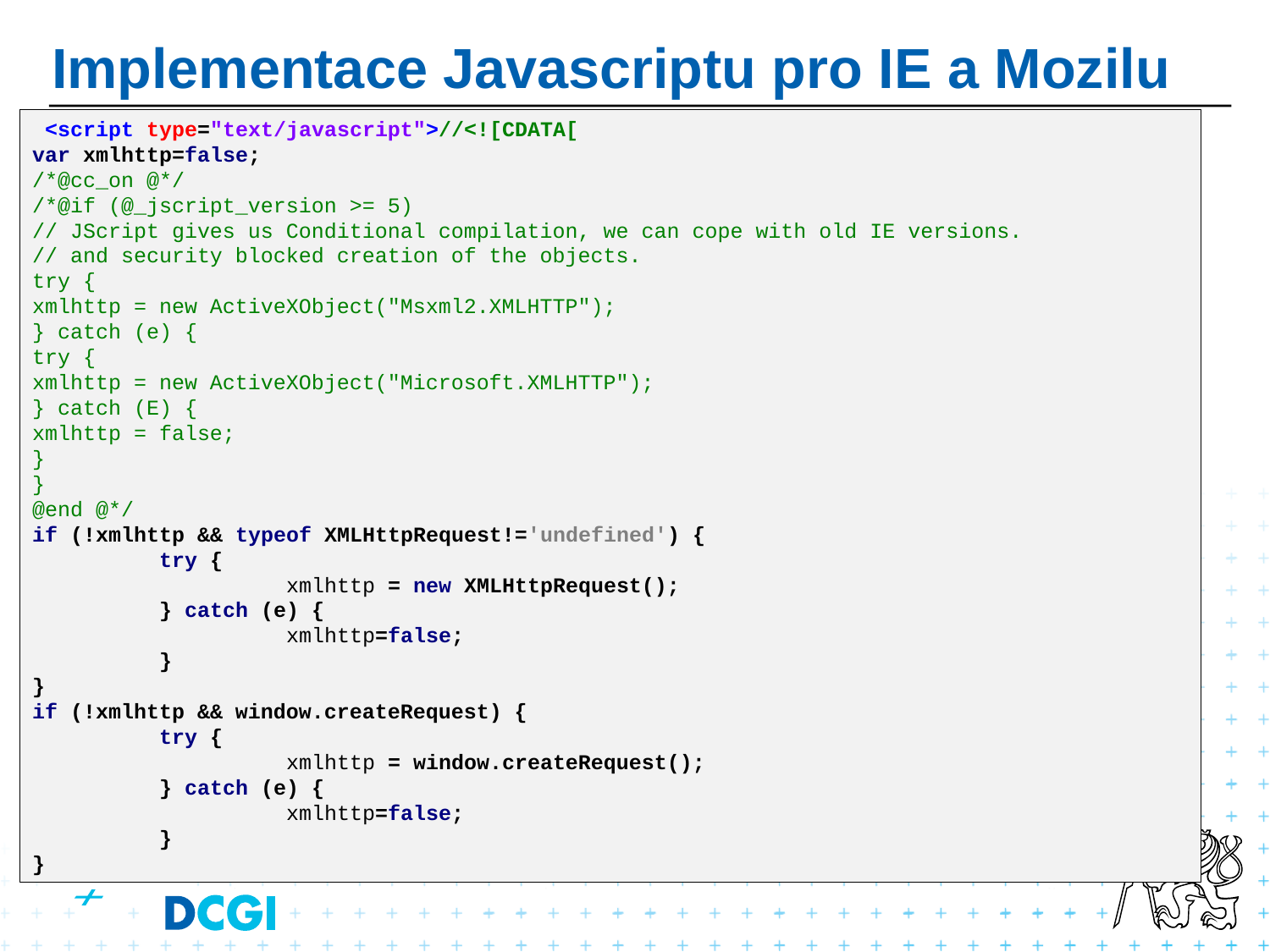

# Implementace Javascriptu pro IE a Mozilu
 <script type="text/javascript">//<![CDATA[
var xmlhttp=false;
/*@cc_on @*/
/*@if (@_jscript_version >= 5)
// JScript gives us Conditional compilation, we can cope with old IE versions.
// and security blocked creation of the objects.
try {
xmlhttp = new ActiveXObject("Msxml2.XMLHTTP");
} catch (e) {
try {
xmlhttp = new ActiveXObject("Microsoft.XMLHTTP");
} catch (E) {
xmlhttp = false;
}
}
@end @*/
if (!xmlhttp && typeof XMLHttpRequest!='undefined') {
	try {
		xmlhttp = new XMLHttpRequest();
	} catch (e) {
		xmlhttp=false;
	}
}
if (!xmlhttp && window.createRequest) {
	try {
		xmlhttp = window.createRequest();
	} catch (e) {
		xmlhttp=false;
	}
}